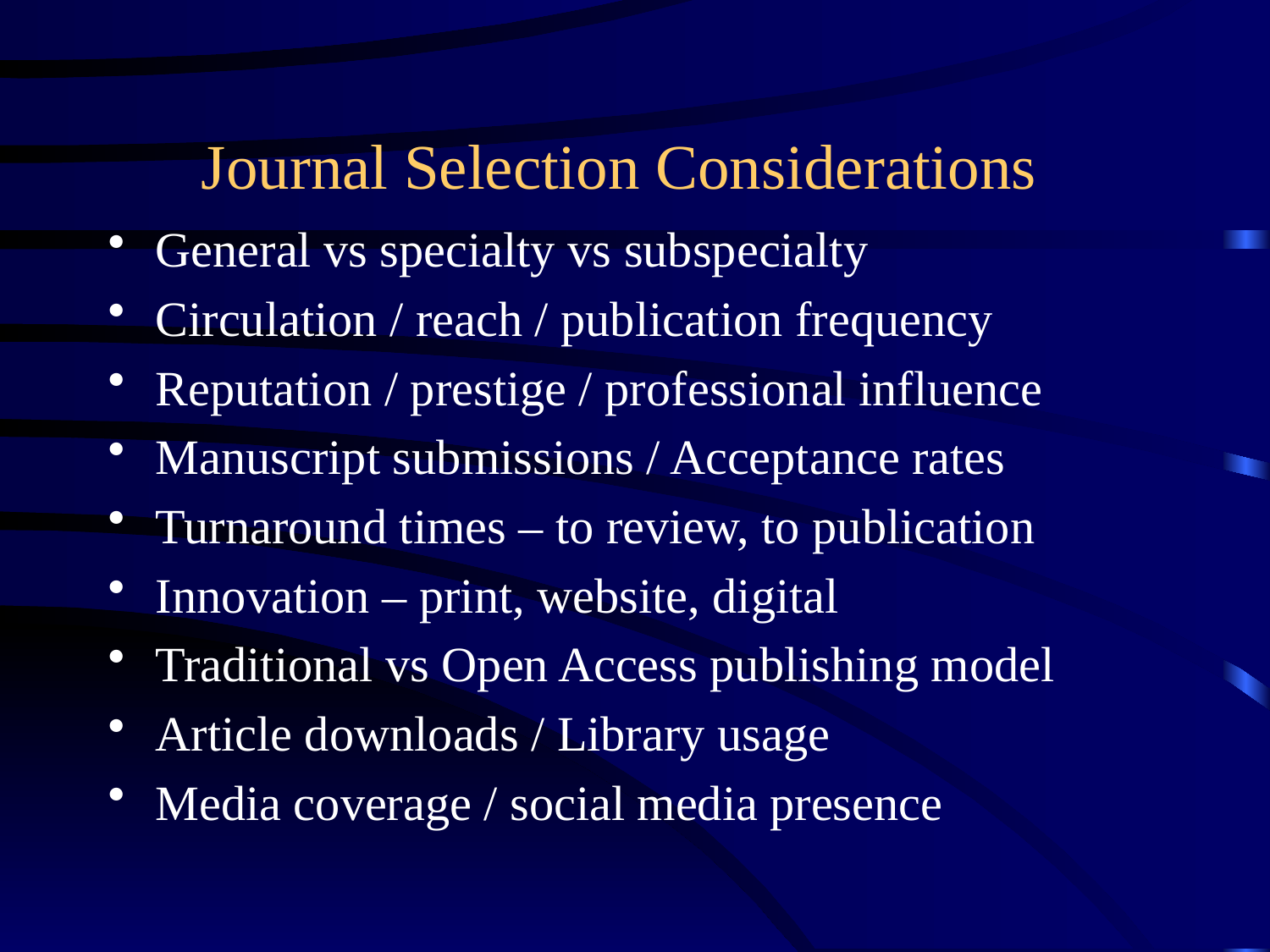

Journal Selection Considerations
General vs specialty vs subspecialty
Circulation / reach / publication frequency
Reputation / prestige / professional influence
Manuscript submissions / Acceptance rates
Turnaround times – to review, to publication
Innovation – print, website, digital
Traditional vs Open Access publishing model
Article downloads / Library usage
Media coverage / social media presence